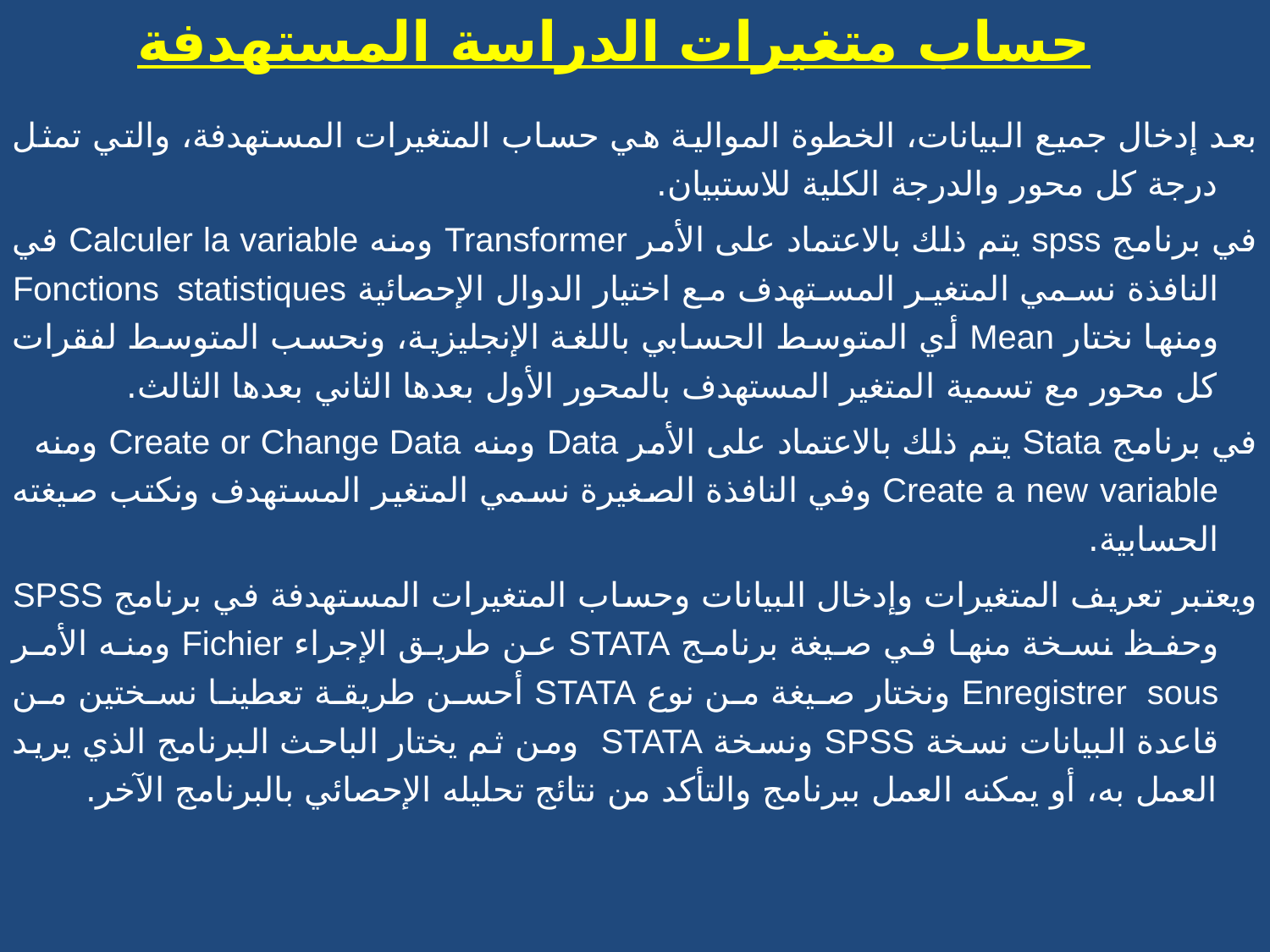

حساب متغيرات الدراسة المستهدفة
بعد إدخال جميع البيانات، الخطوة الموالية هي حساب المتغيرات المستهدفة، والتي تمثل درجة كل محور والدرجة الكلية للاستبيان.
في برنامج spss يتم ذلك بالاعتماد على الأمر Transformer ومنه Calculer la variable في النافذة نسمي المتغير المستهدف مع اختيار الدوال الإحصائية Fonctions statistiques ومنها نختار Mean أي المتوسط الحسابي باللغة الإنجليزية، ونحسب المتوسط لفقرات كل محور مع تسمية المتغير المستهدف بالمحور الأول بعدها الثاني بعدها الثالث.
في برنامج Stata يتم ذلك بالاعتماد على الأمر Data ومنه Create or Change Data ومنه   Create a new variable وفي النافذة الصغيرة نسمي المتغير المستهدف ونكتب صيغته الحسابية.
ويعتبر تعريف المتغيرات وإدخال البيانات وحساب المتغيرات المستهدفة في برنامج SPSS وحفظ نسخة منها في صيغة برنامج STATA عن طريق الإجراء Fichier ومنه الأمر Enregistrer sous ونختار صيغة من نوع STATA أحسن طريقة تعطينا نسختين من قاعدة البيانات نسخة SPSS ونسخة STATA  ومن ثم يختار الباحث البرنامج الذي يريد العمل به، أو يمكنه العمل ببرنامج والتأكد من نتائج تحليله الإحصائي بالبرنامج الآخر.